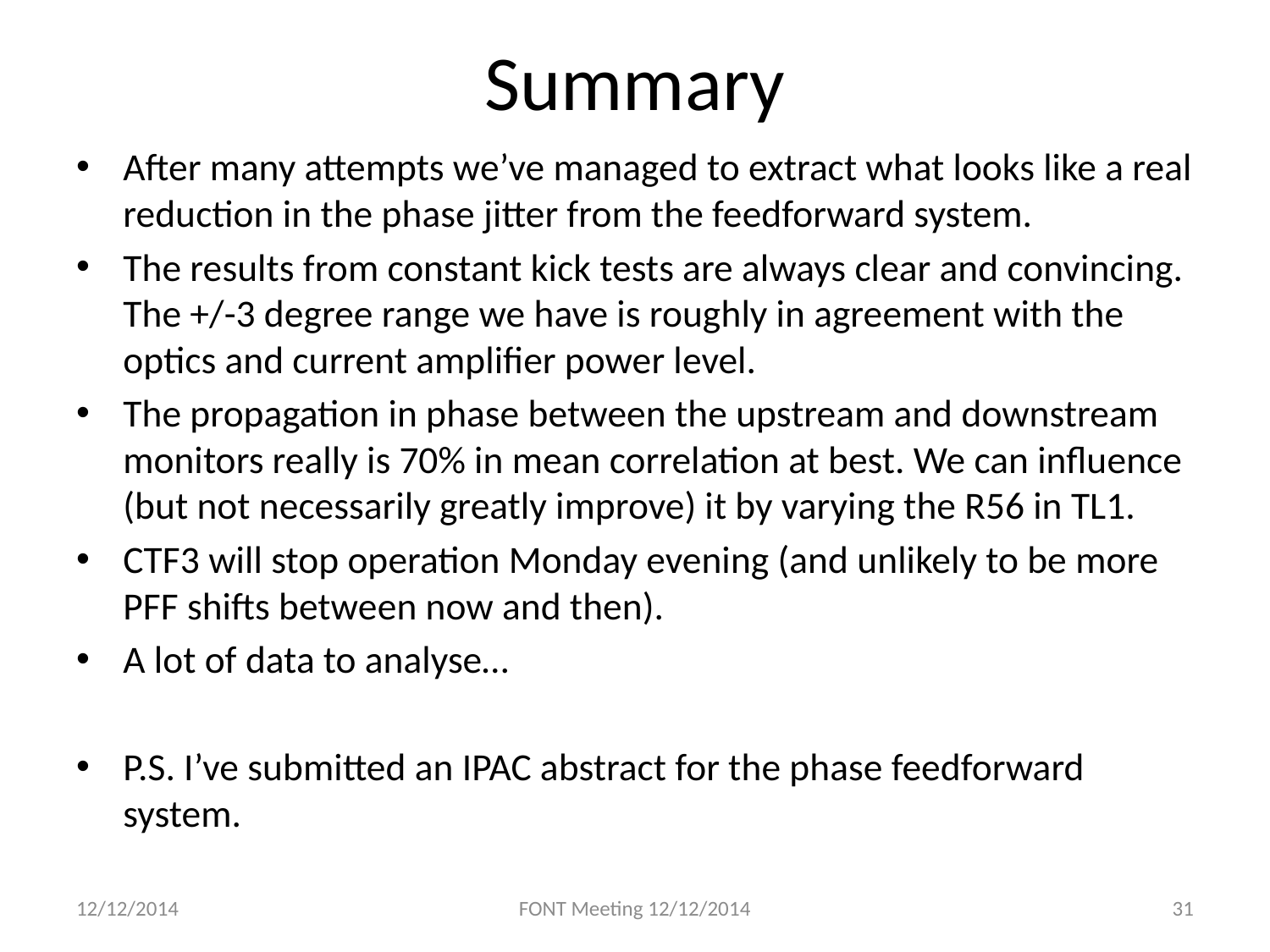

# Summary
After many attempts we’ve managed to extract what looks like a real reduction in the phase jitter from the feedforward system.
The results from constant kick tests are always clear and convincing. The +/-3 degree range we have is roughly in agreement with the optics and current amplifier power level.
The propagation in phase between the upstream and downstream monitors really is 70% in mean correlation at best. We can influence (but not necessarily greatly improve) it by varying the R56 in TL1.
CTF3 will stop operation Monday evening (and unlikely to be more PFF shifts between now and then).
A lot of data to analyse…

P.S. I’ve submitted an IPAC abstract for the phase feedforward system.
12/12/2014
FONT Meeting 12/12/2014
31